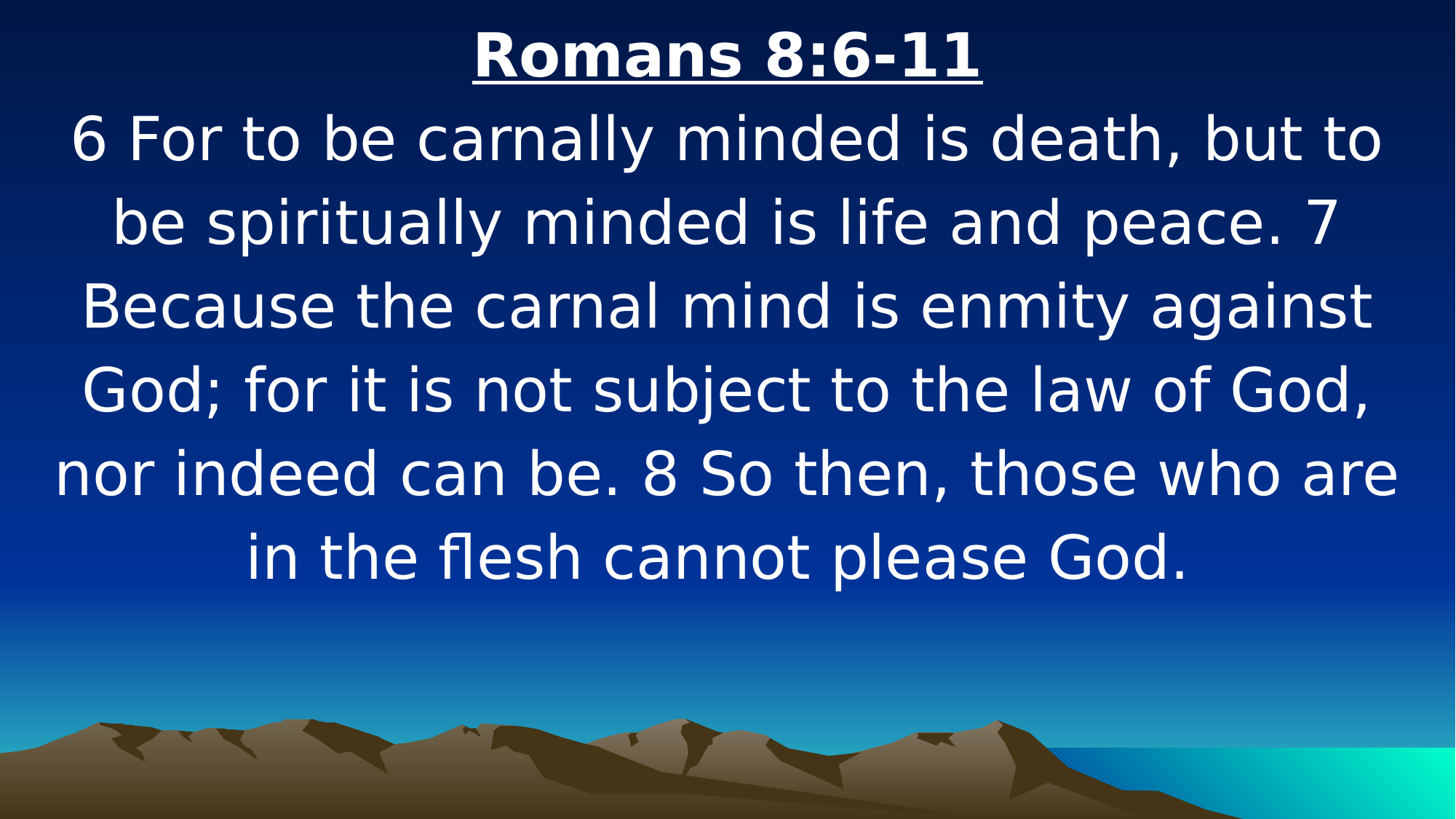

Romans 8:6-11
6 For to be carnally minded is death, but to be spiritually minded is life and peace. 7 Because the carnal mind is enmity against God; for it is not subject to the law of God, nor indeed can be. 8 So then, those who are in the flesh cannot please God.